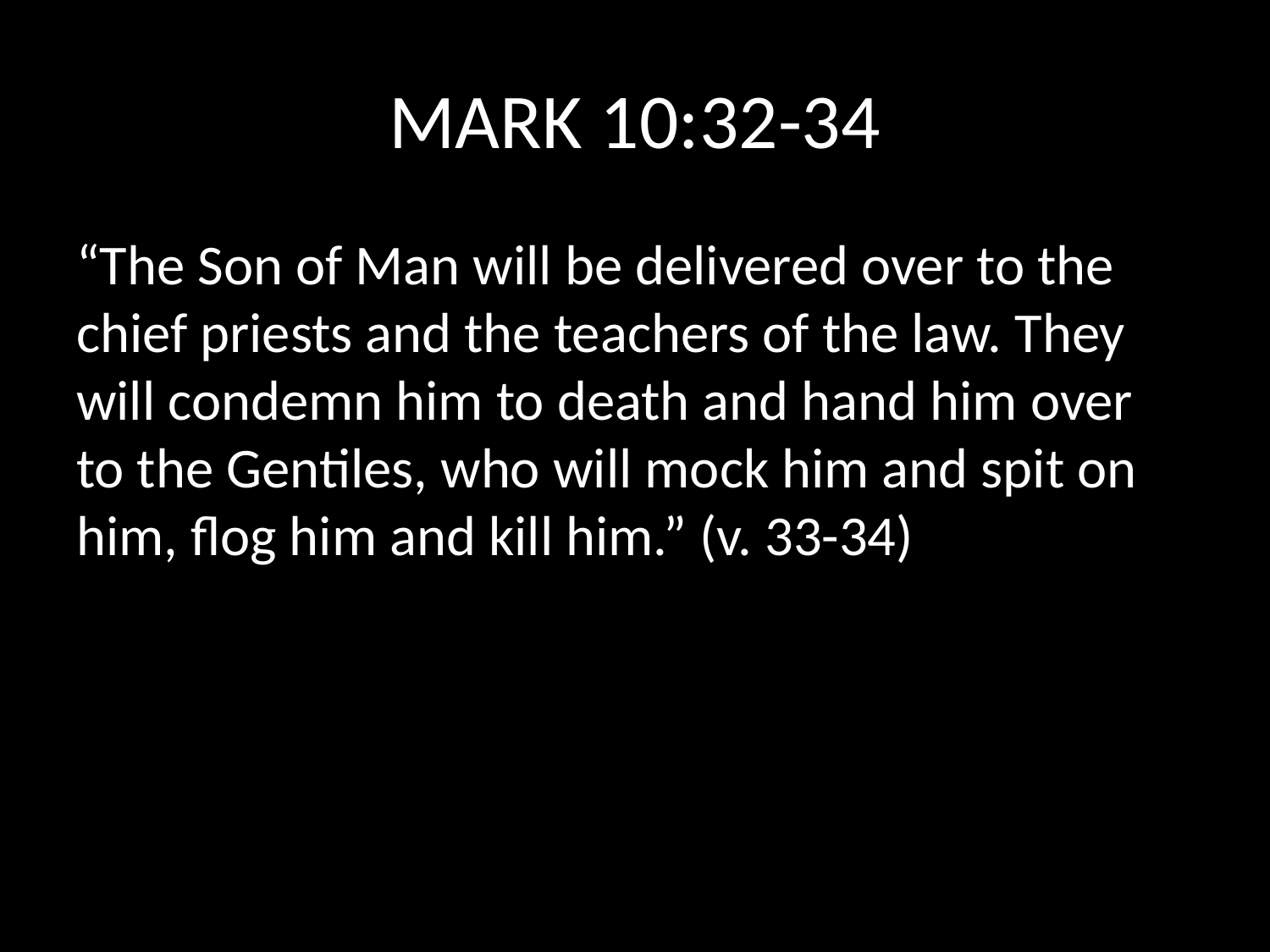

# MARK 10:32-34
“The Son of Man will be delivered over to the chief priests and the teachers of the law. They will condemn him to death and hand him over to the Gentiles, who will mock him and spit on him, flog him and kill him.” (v. 33-34)